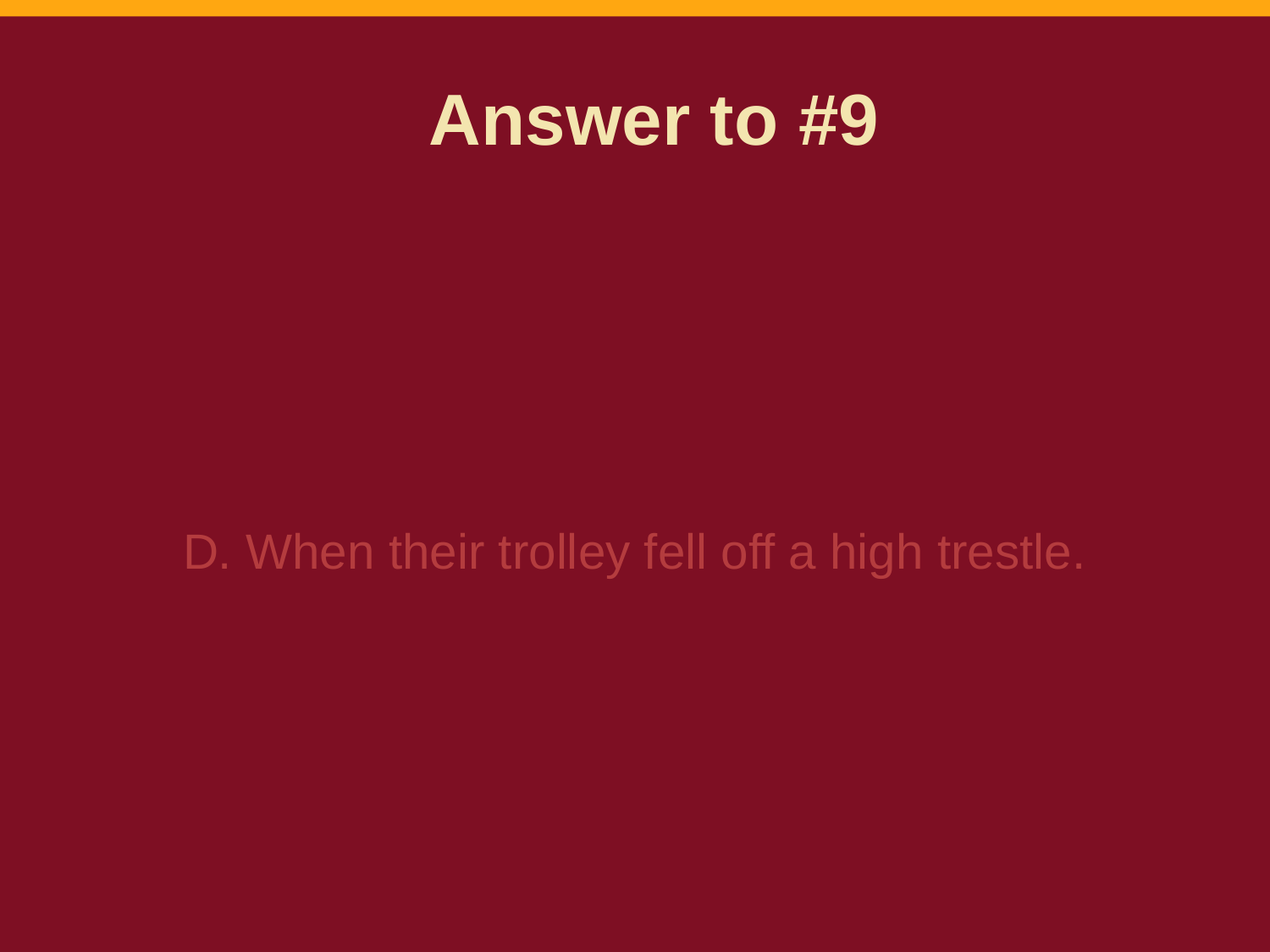

# Answer to #9
D. When their trolley fell off a high trestle.